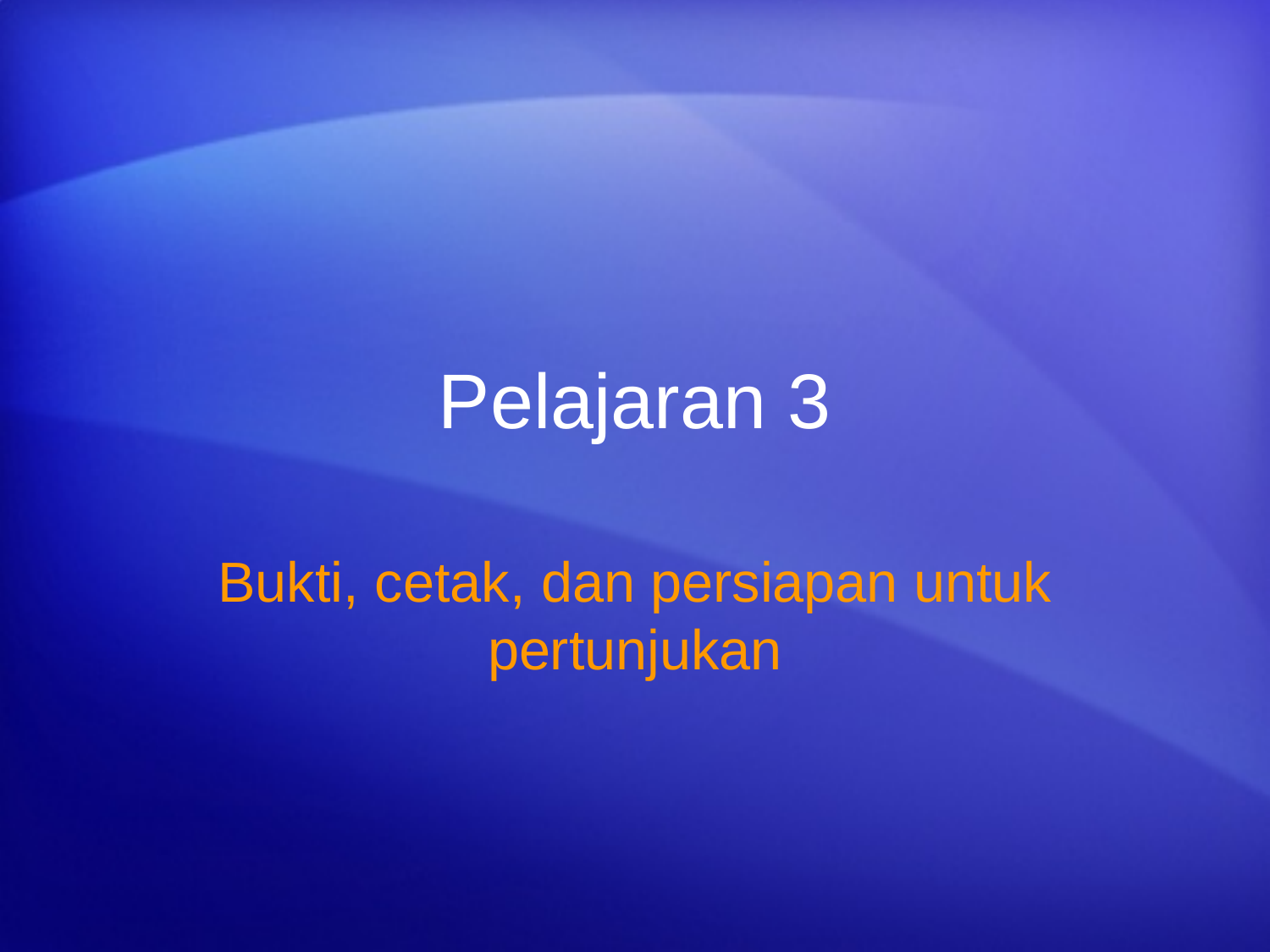

# Pelajaran 3
Bukti, cetak, dan persiapan untuk pertunjukan